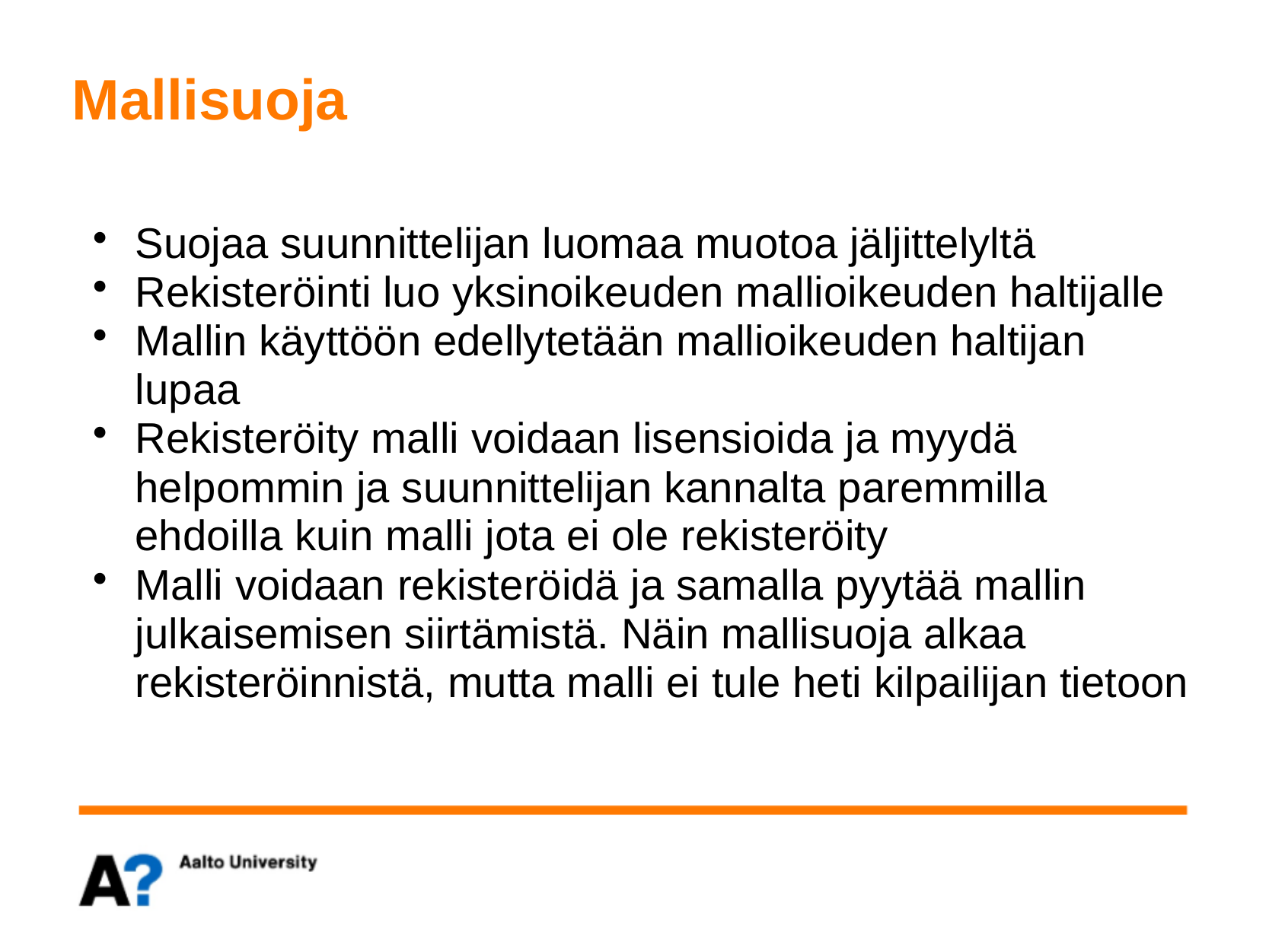

# Mallisuoja
Suojaa suunnittelijan luomaa muotoa jäljittelyltä
Rekisteröinti luo yksinoikeuden mallioikeuden haltijalle
Mallin käyttöön edellytetään mallioikeuden haltijan lupaa
Rekisteröity malli voidaan lisensioida ja myydä helpommin ja suunnittelijan kannalta paremmilla ehdoilla kuin malli jota ei ole rekisteröity
Malli voidaan rekisteröidä ja samalla pyytää mallin julkaisemisen siirtämistä. Näin mallisuoja alkaa rekisteröinnistä, mutta malli ei tule heti kilpailijan tietoon